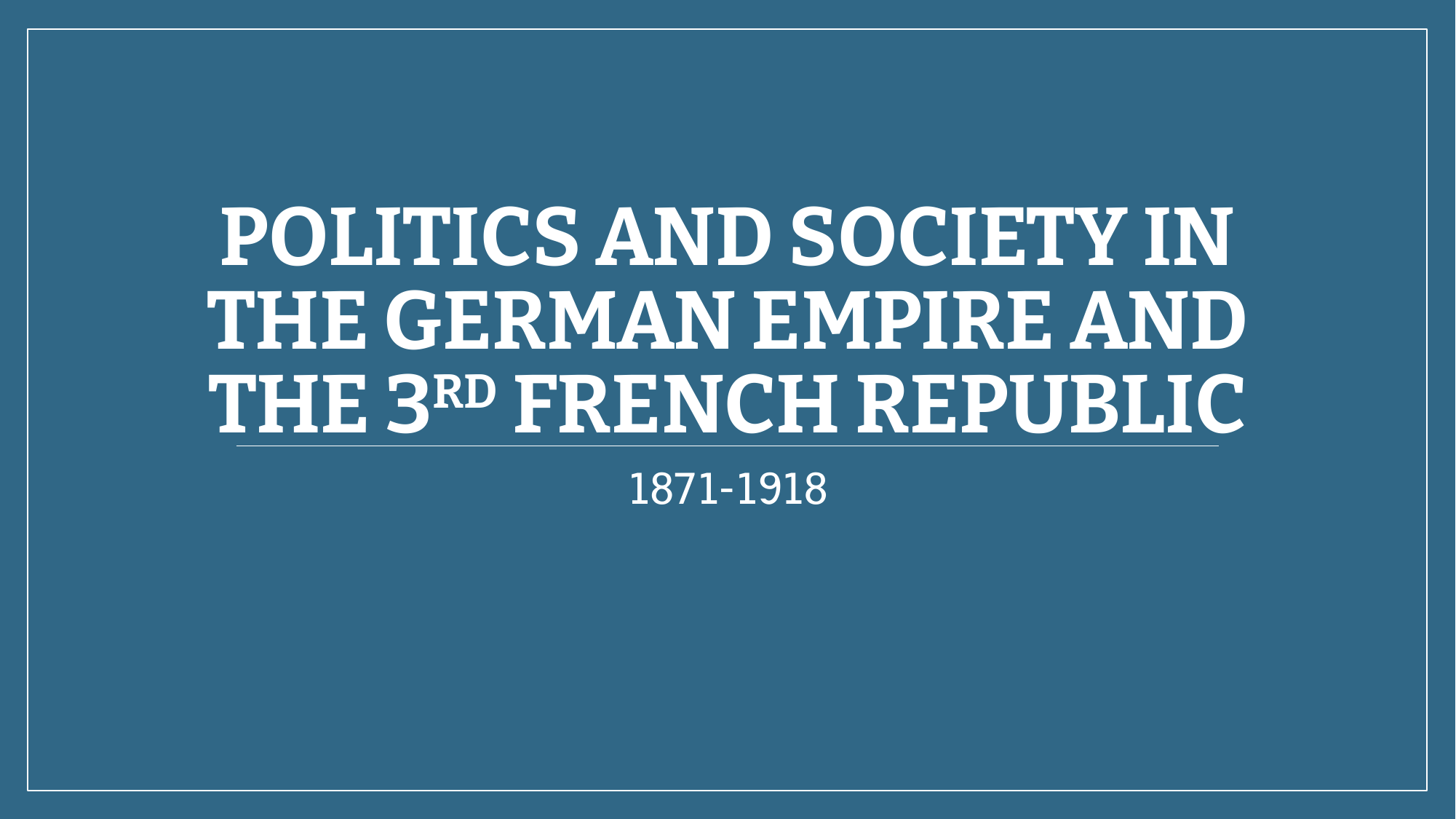

# Politics and Society in the German Empire and the 3rd French Republic
1871-1918